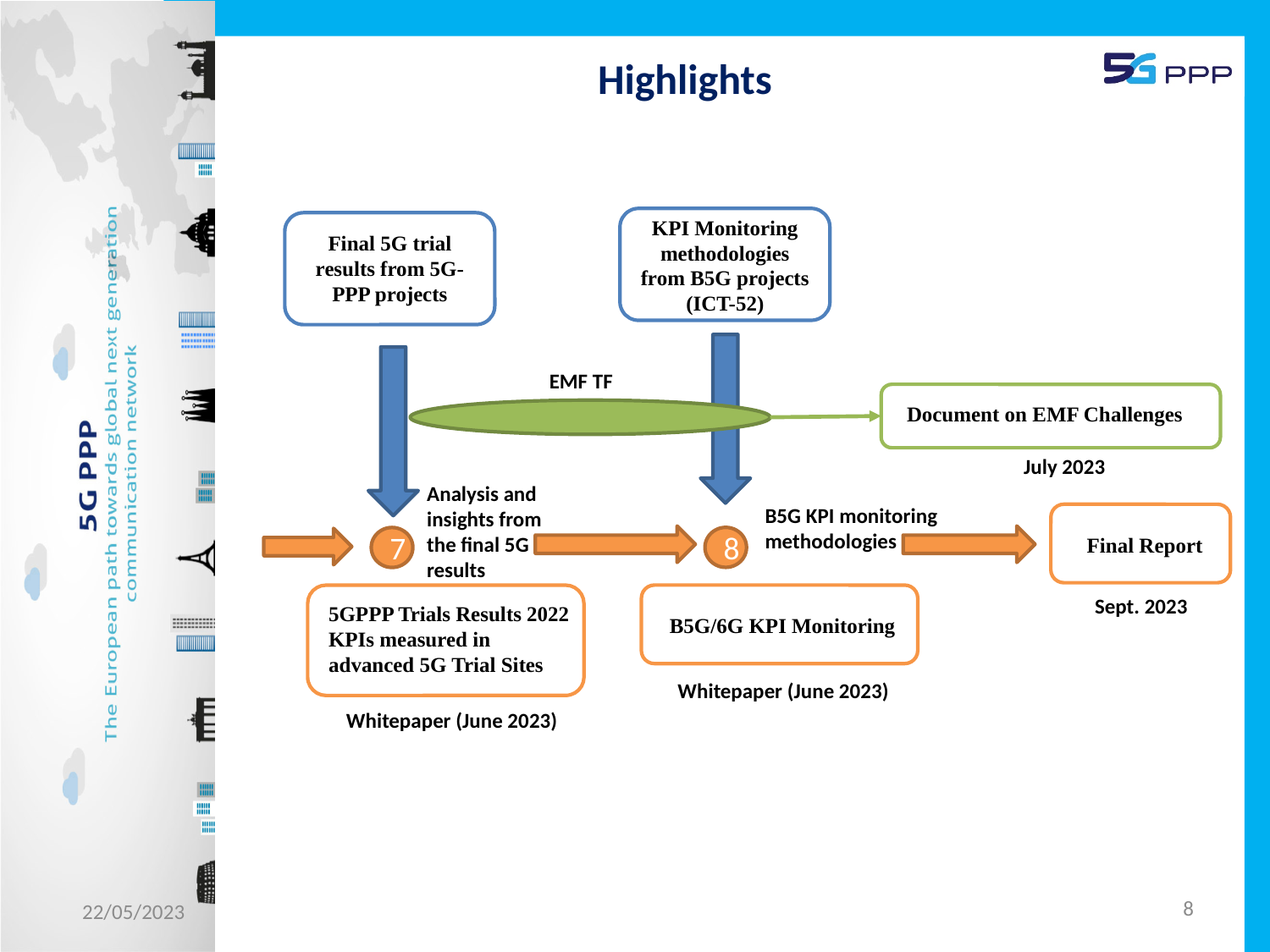

# Highlights
KPI Monitoring methodologies from B5G projects (ICT-52)

Final 5G trial results from 5G-PPP projects

EMF TF

Document on EMF Challenges

July 2023

Analysis and insights from the final 5G results

B5G KPI monitoring methodologies

Final Report
8
7

Sept. 2023
5GPPP Trials Results 2022 KPIs measured in advanced 5G Trial Sites
B5G/6G KPI Monitoring
Whitepaper (June 2023)
Whitepaper (June 2023)
8
22/05/2023